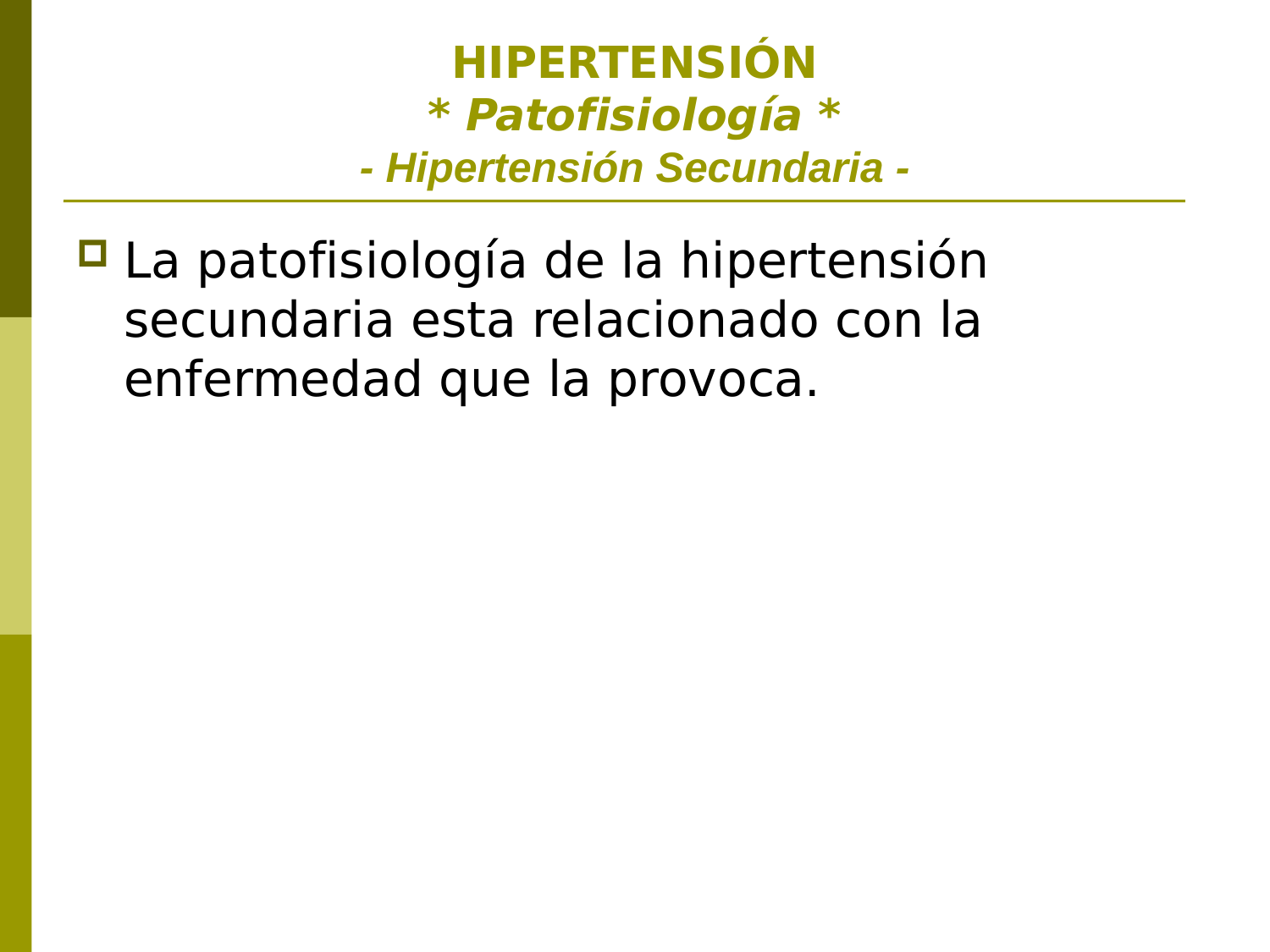

# HIPERTENSIÓN * Patofisiología * - Hipertensión Secundaria -
La patofisiología de la hipertensión secundaria esta relacionado con la enfermedad que la provoca.